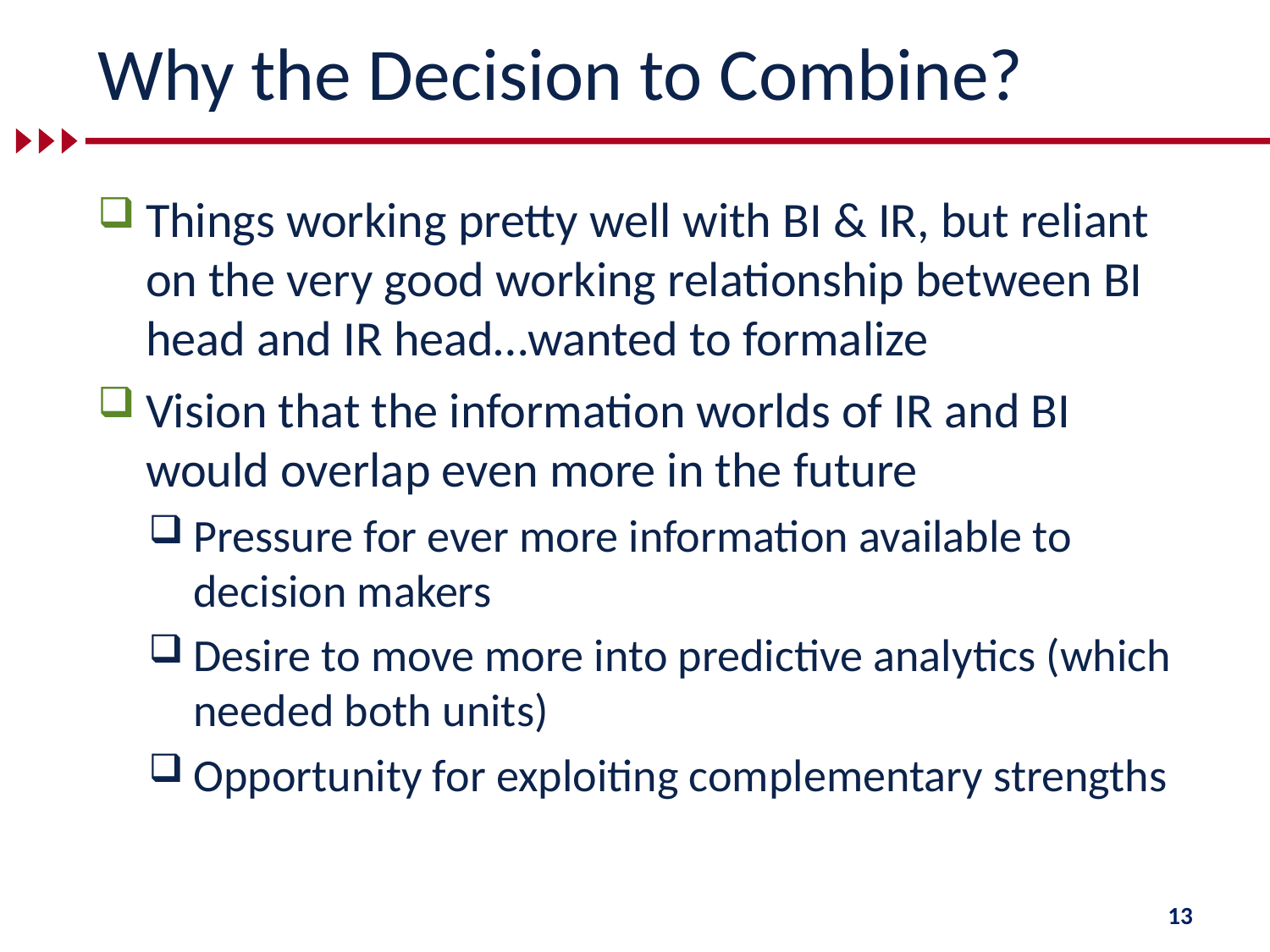

# Why the Decision to Combine?
Things working pretty well with BI & IR, but reliant on the very good working relationship between BI head and IR head…wanted to formalize
Vision that the information worlds of IR and BI would overlap even more in the future
Pressure for ever more information available to decision makers
Desire to move more into predictive analytics (which needed both units)
Opportunity for exploiting complementary strengths

13